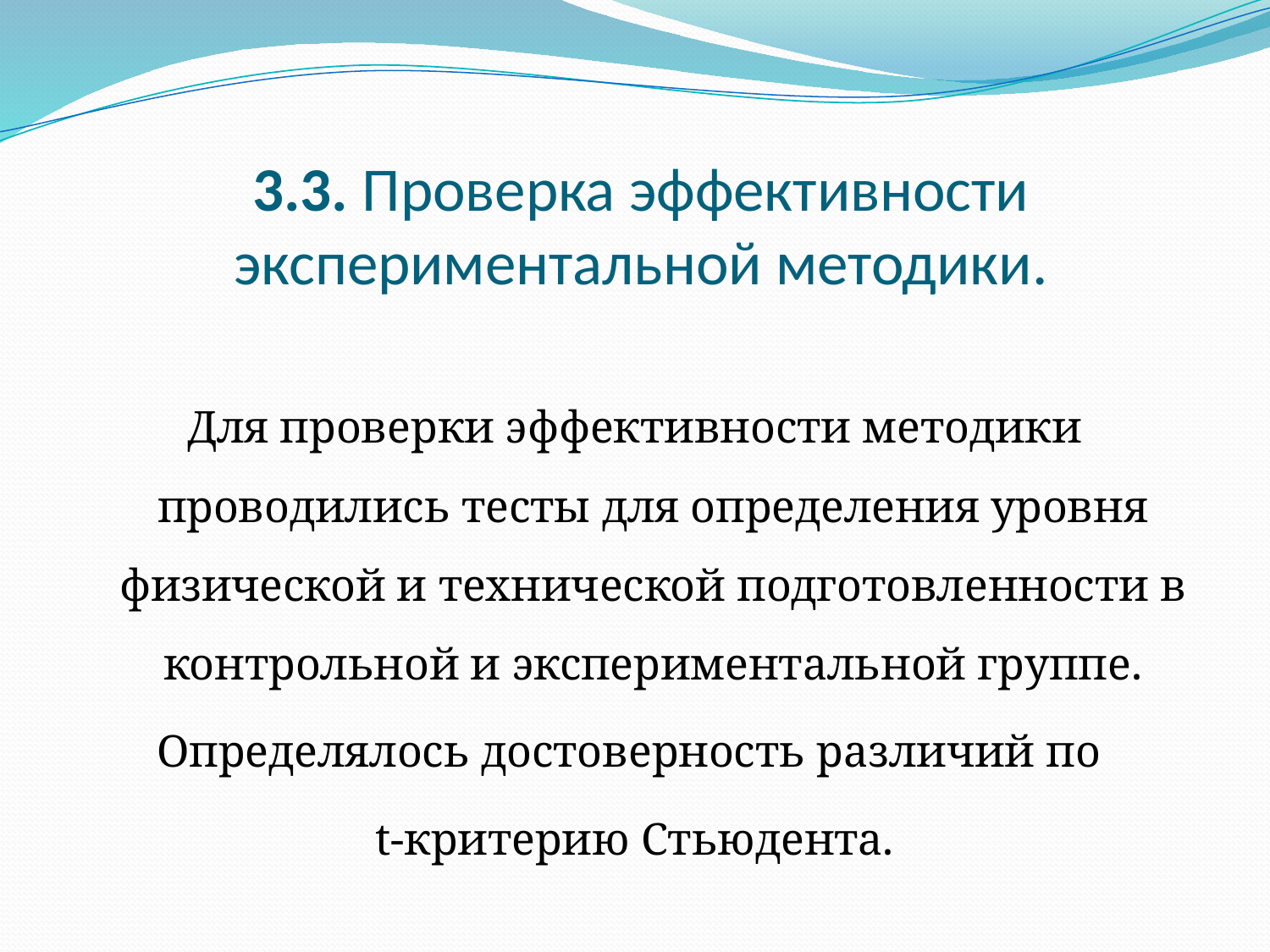

# 3.3. Проверка эффективности экспериментальной методики.
Для проверки эффективности методики проводились тесты для определения уровня физической и технической подготовленности в контрольной и экспериментальной группе.
Определялось достоверность различий по
t-критерию Стьюдента.